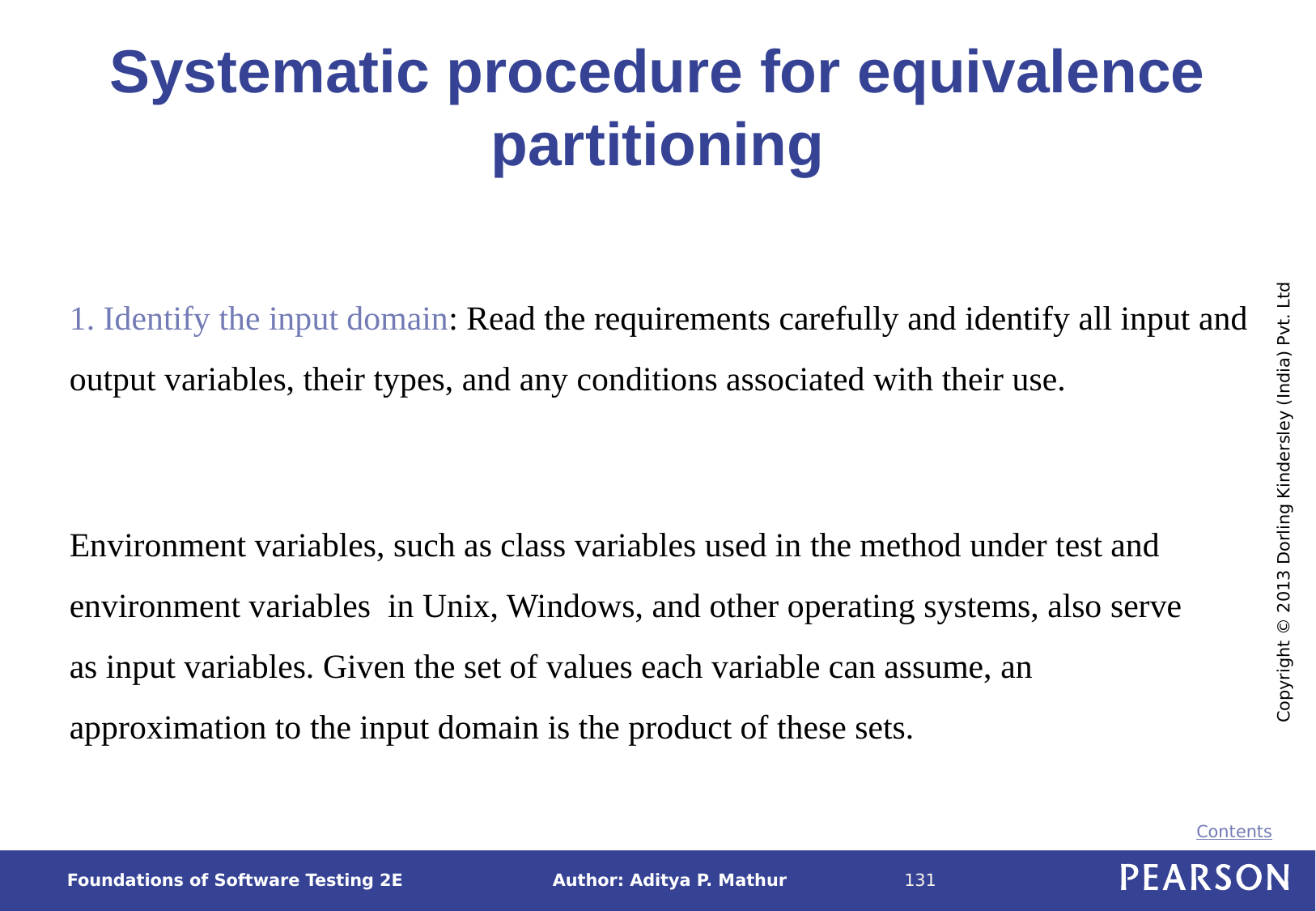

# Systematic procedure for equivalence partitioning
1. Identify the input domain: Read the requirements carefully and identify all input and output variables, their types, and any conditions associated with their use.
Environment variables, such as class variables used in the method under test and environment variables  in Unix, Windows, and other operating systems, also serve as input variables. Given the set of values each variable can assume, an approximation to the input domain is the product of these sets.